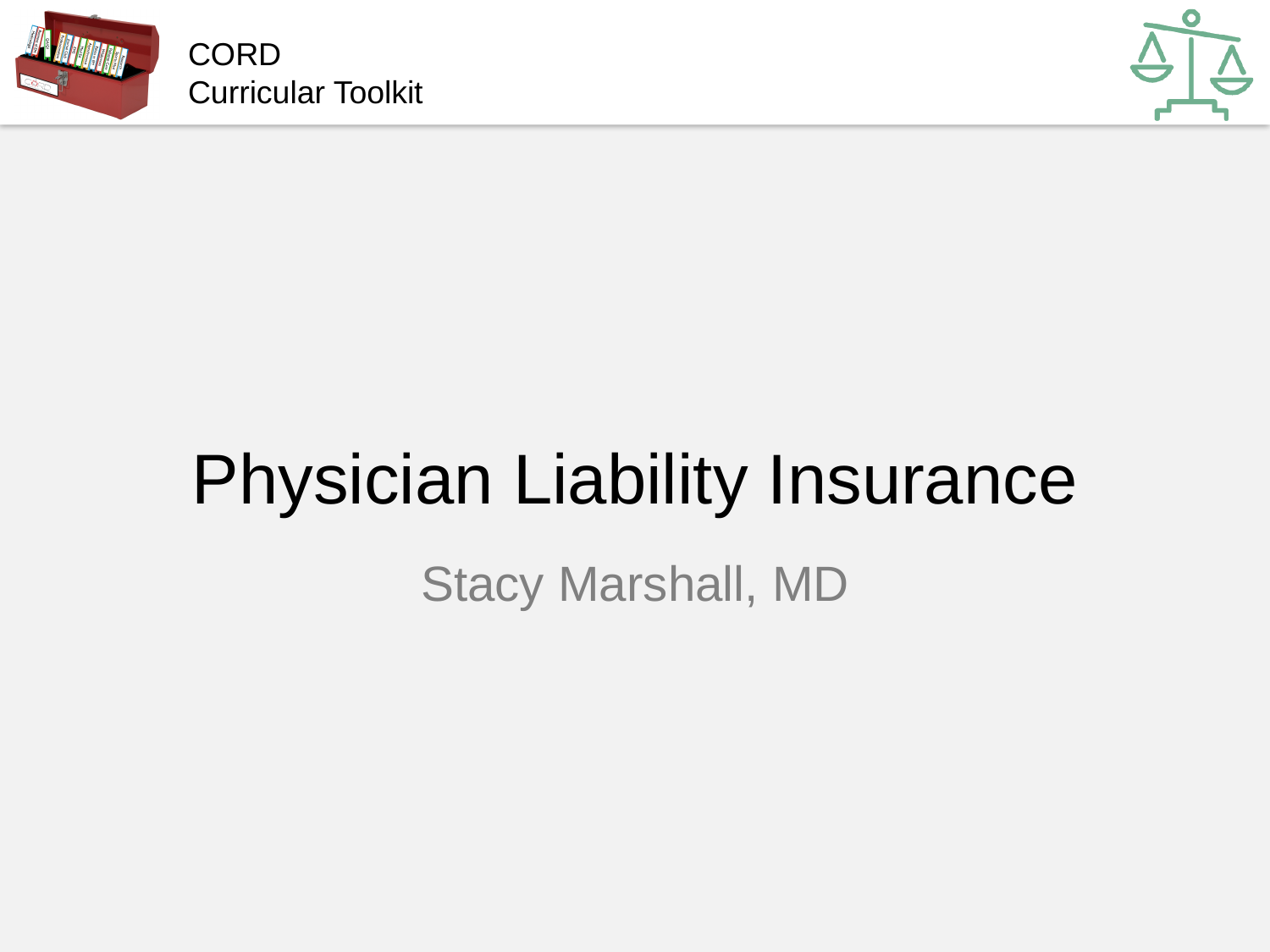

# Physician Liability Insurance
Stacy Marshall, MD